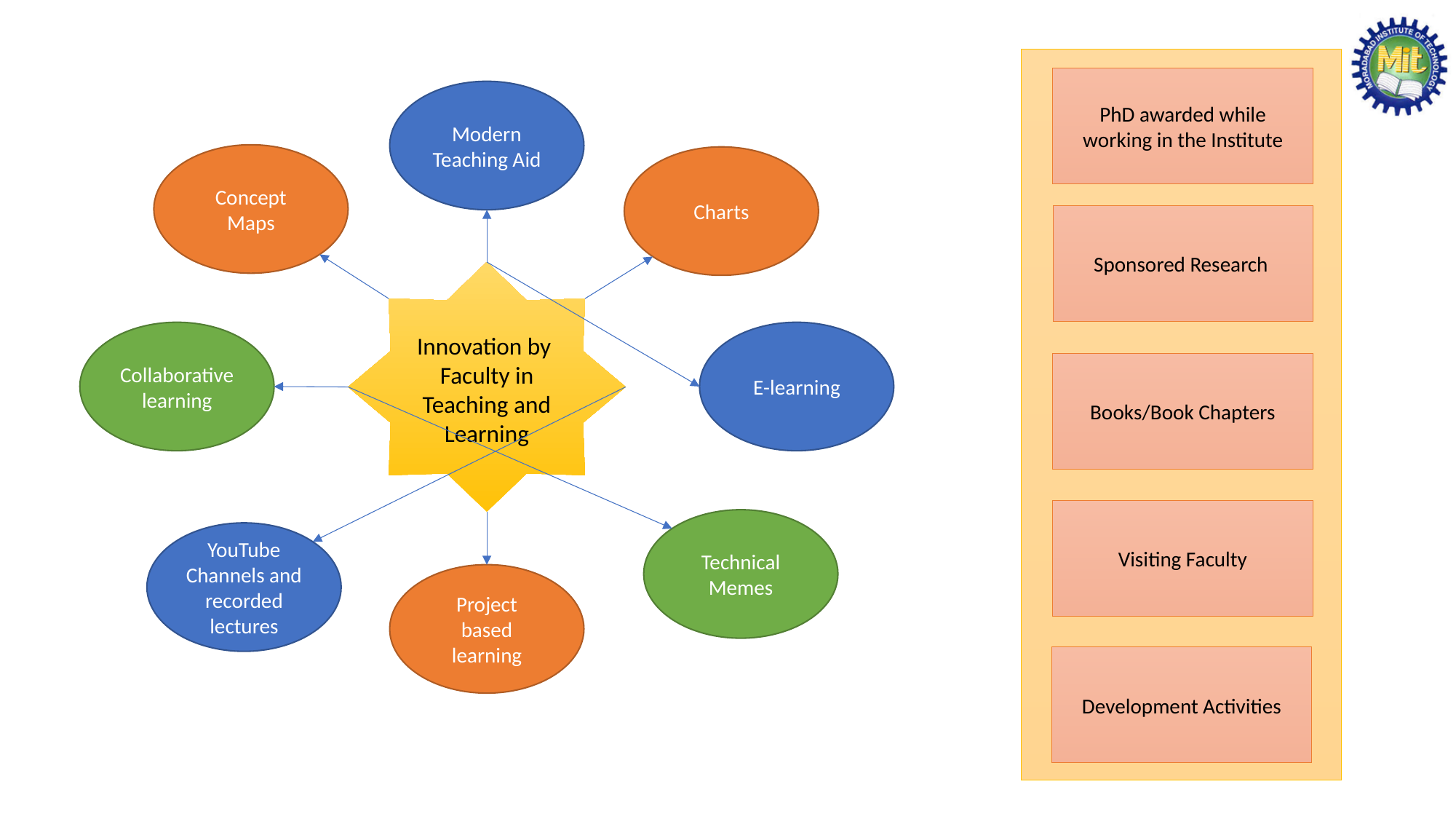

#

PhD awarded while working in the Institute
Sponsored Research
Books/Book Chapters
Visiting Faculty
Development Activities
Modern Teaching Aid
Concept Maps
Charts

Innovation by  Faculty in Teaching and Learning

Collaborative learning
E-learning
Technical Memes
YouTube Channels and recorded lectures
Project based learning